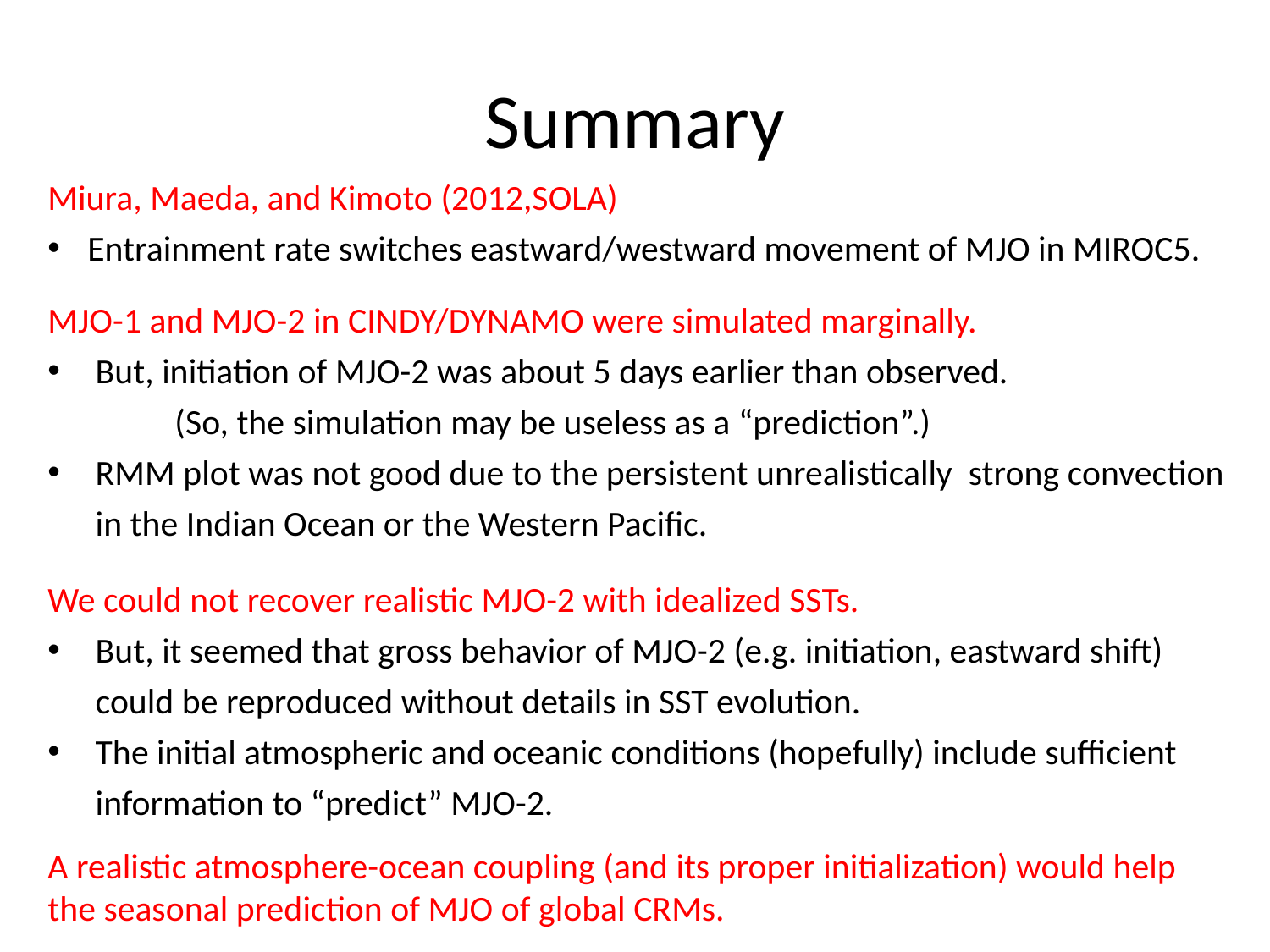

# Summary
Miura, Maeda, and Kimoto (2012,SOLA)
Entrainment rate switches eastward/westward movement of MJO in MIROC5.
MJO-1 and MJO-2 in CINDY/DYNAMO were simulated marginally.
But, initiation of MJO-2 was about 5 days earlier than observed.
	(So, the simulation may be useless as a “prediction”.)
RMM plot was not good due to the persistent unrealistically  strong convection in the Indian Ocean or the Western Pacific.
We could not recover realistic MJO-2 with idealized SSTs.
But, it seemed that gross behavior of MJO-2 (e.g. initiation, eastward shift) could be reproduced without details in SST evolution.
The initial atmospheric and oceanic conditions (hopefully) include sufficient information to “predict” MJO-2.
A realistic atmosphere-ocean coupling (and its proper initialization) would help the seasonal prediction of MJO of global CRMs.